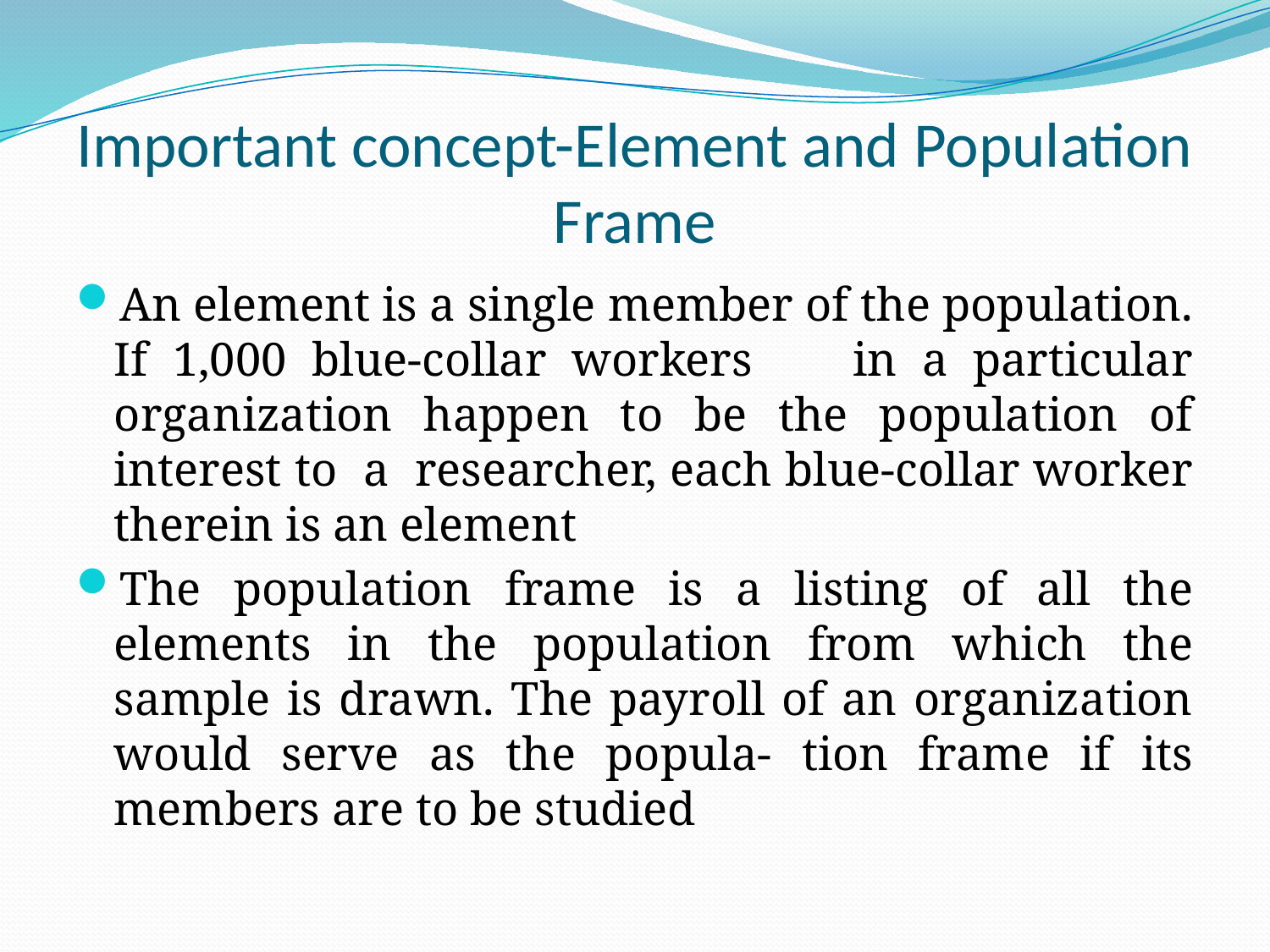

# Important concept-Element and Population Frame
An element is a single member of the population. If 1,000 blue-collar workers    in a particular organization happen to be the population of interest to  a  researcher, each blue-collar worker therein is an element
The population frame is a listing of all the elements in the population from which the sample is drawn. The payroll of an organization would serve as the popula- tion frame if its members are to be studied